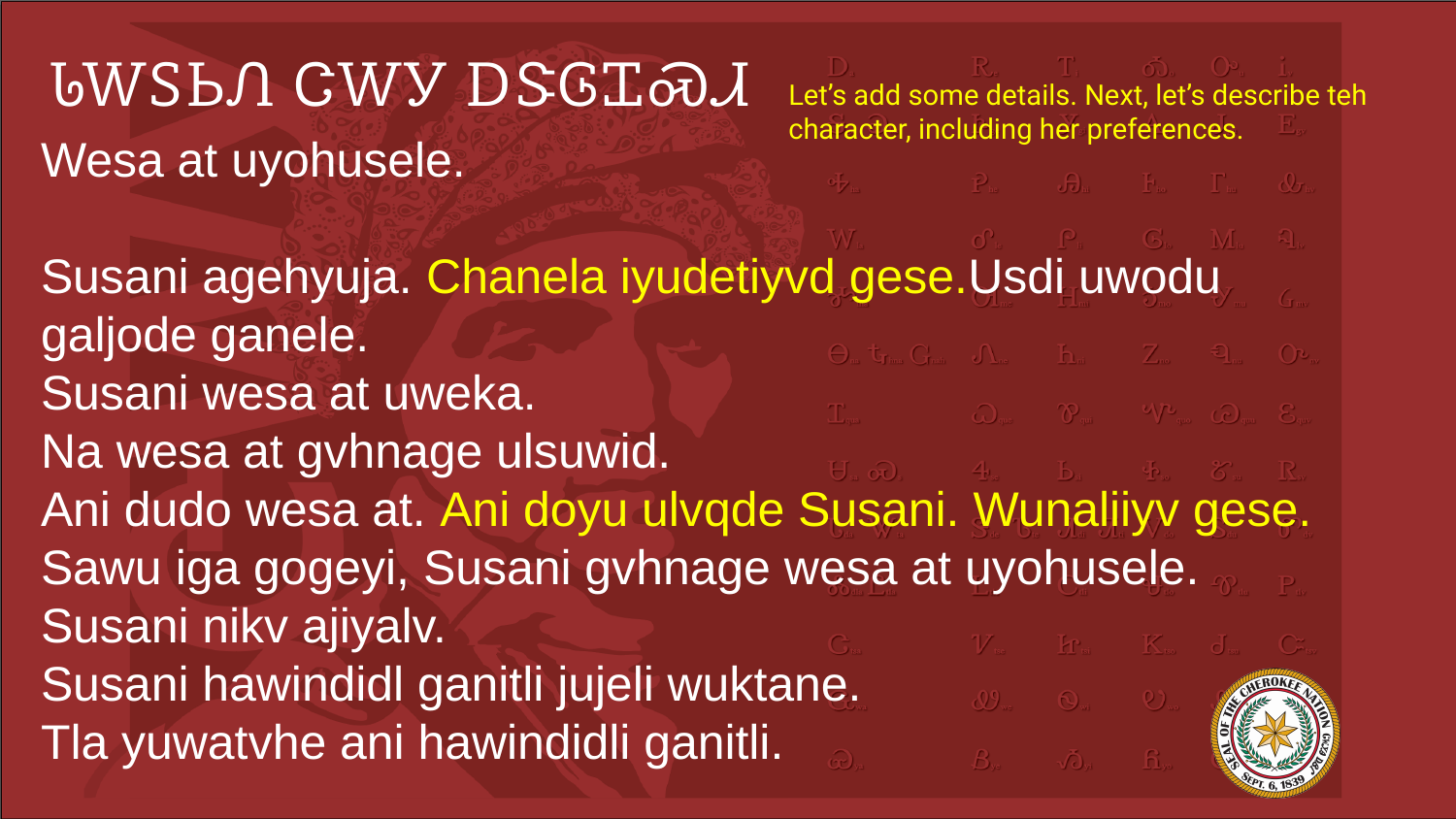

# ᏓᎳᏚᏏᏁ ᏣᎳᎩ ᎠᏕᎶᏆᏍᏗ
Let’s add some details. Next, let’s describe teh character, including her preferences.
Wesa at uyohusele.

Susani agehyuja. Chanela iyudetiyvd gese.Usdi uwodu galjode ganele.
Susani wesa at uweka.
Na wesa at gvhnage ulsuwid.
Ani dudo wesa at. Ani doyu ulvqde Susani. Wunaliiyv gese.
Sawu iga gogeyi, Susani gvhnage wesa at uyohusele.
Susani nikv ajiyalv.
Susani hawindidl ganitli jujeli wuktane.
Tla yuwatvhe ani hawindidli ganitli.